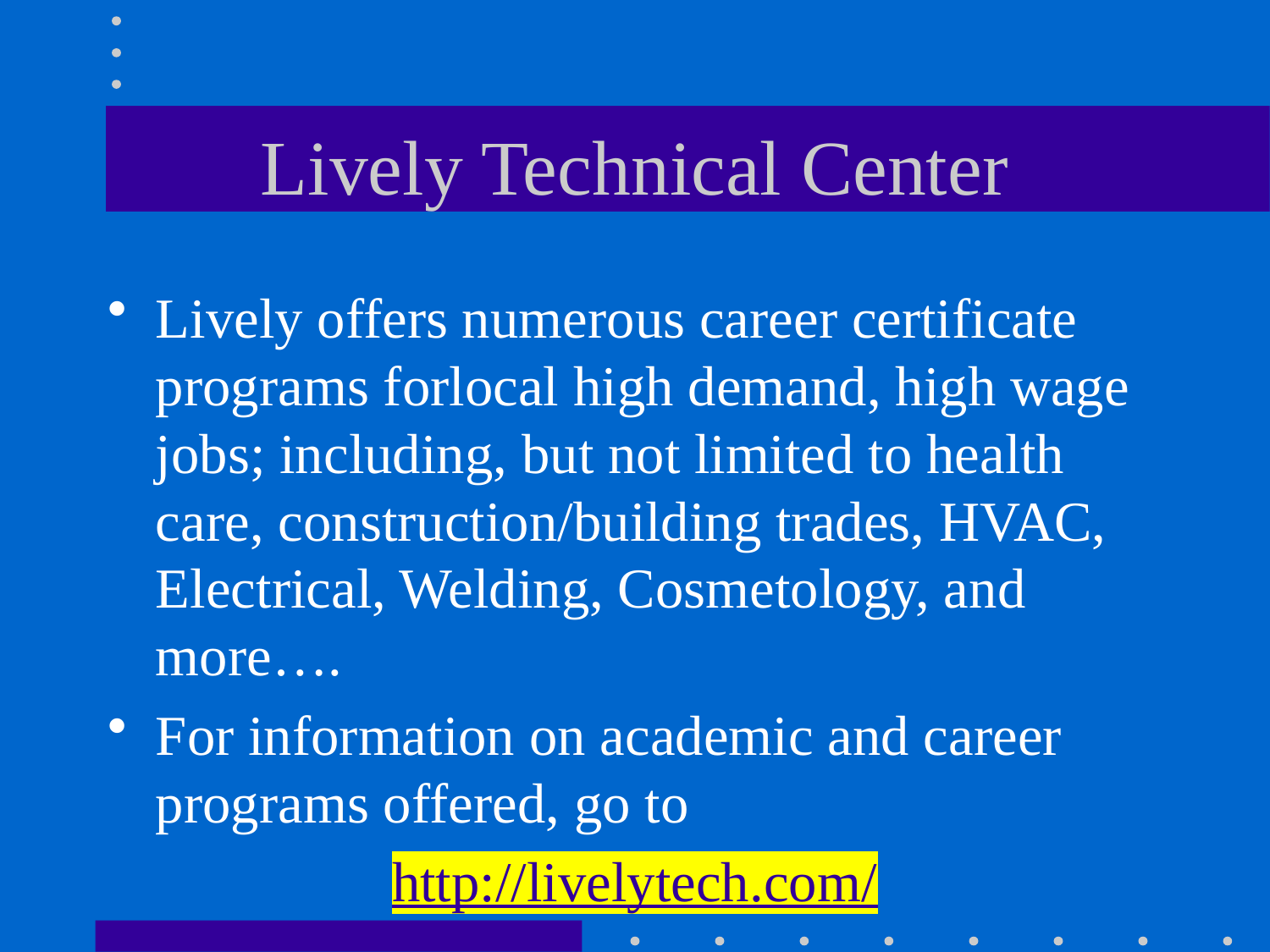

# Lively Technical Center
Lively offers numerous career certificate programs forlocal high demand, high wage jobs; including, but not limited to health care, construction/building trades, HVAC, Electrical, Welding, Cosmetology, and more….
For information on academic and career programs offered, go to
http://livelytech.com/